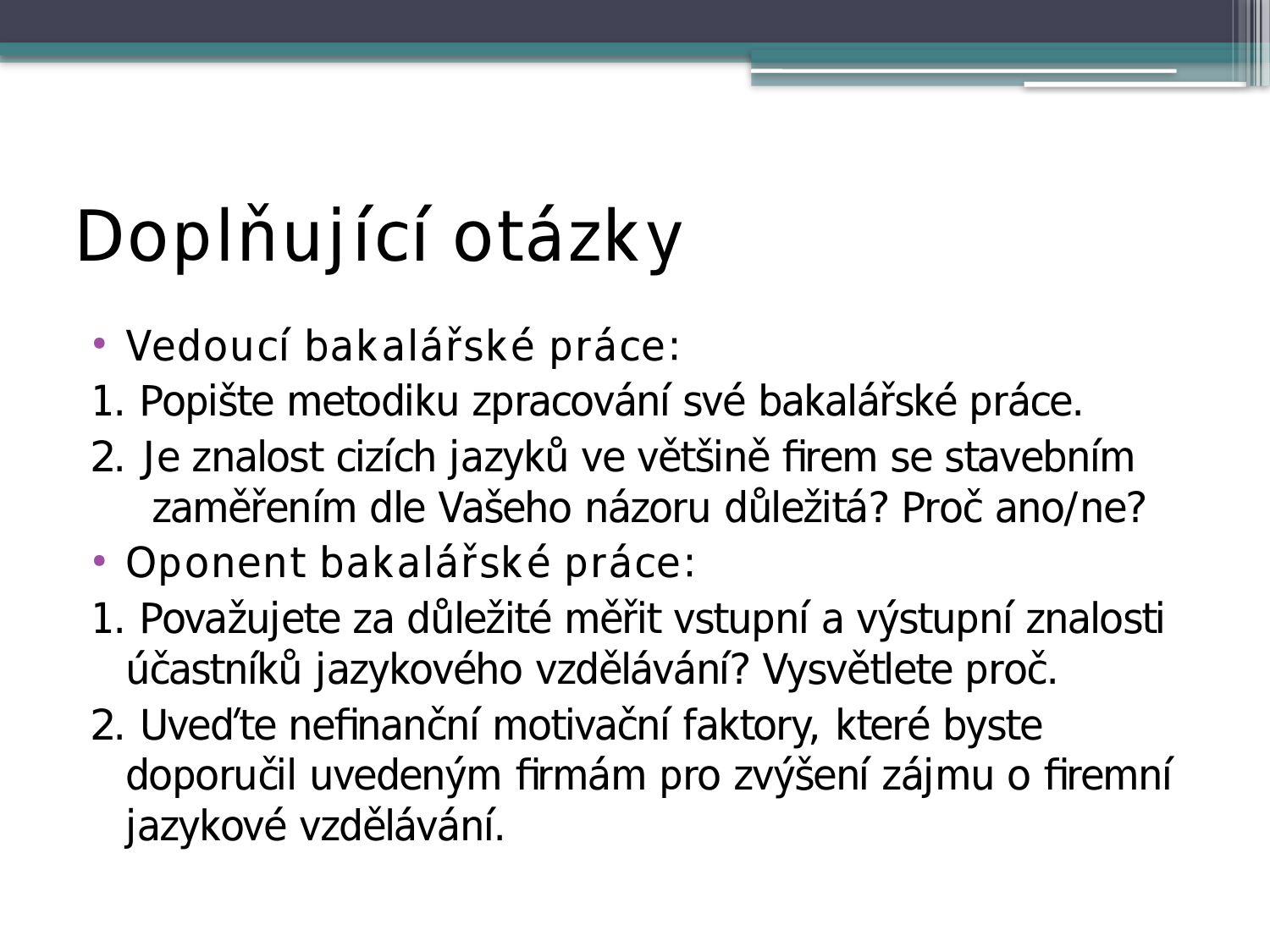

# Doplňující otázky
Vedoucí bakalářské práce:
1. Popište metodiku zpracování své bakalářské práce.
2. Je znalost cizích jazyků ve většině firem se stavebním       zaměřením dle Vašeho názoru důležitá? Proč ano/ne?
Oponent bakalářské práce:
1. Považujete za důležité měřit vstupní a výstupní znalosti účastníků jazykového vzdělávání? Vysvětlete proč.
2. Uveďte nefinanční motivační faktory, které byste doporučil uvedeným firmám pro zvýšení zájmu o firemní jazykové vzdělávání.